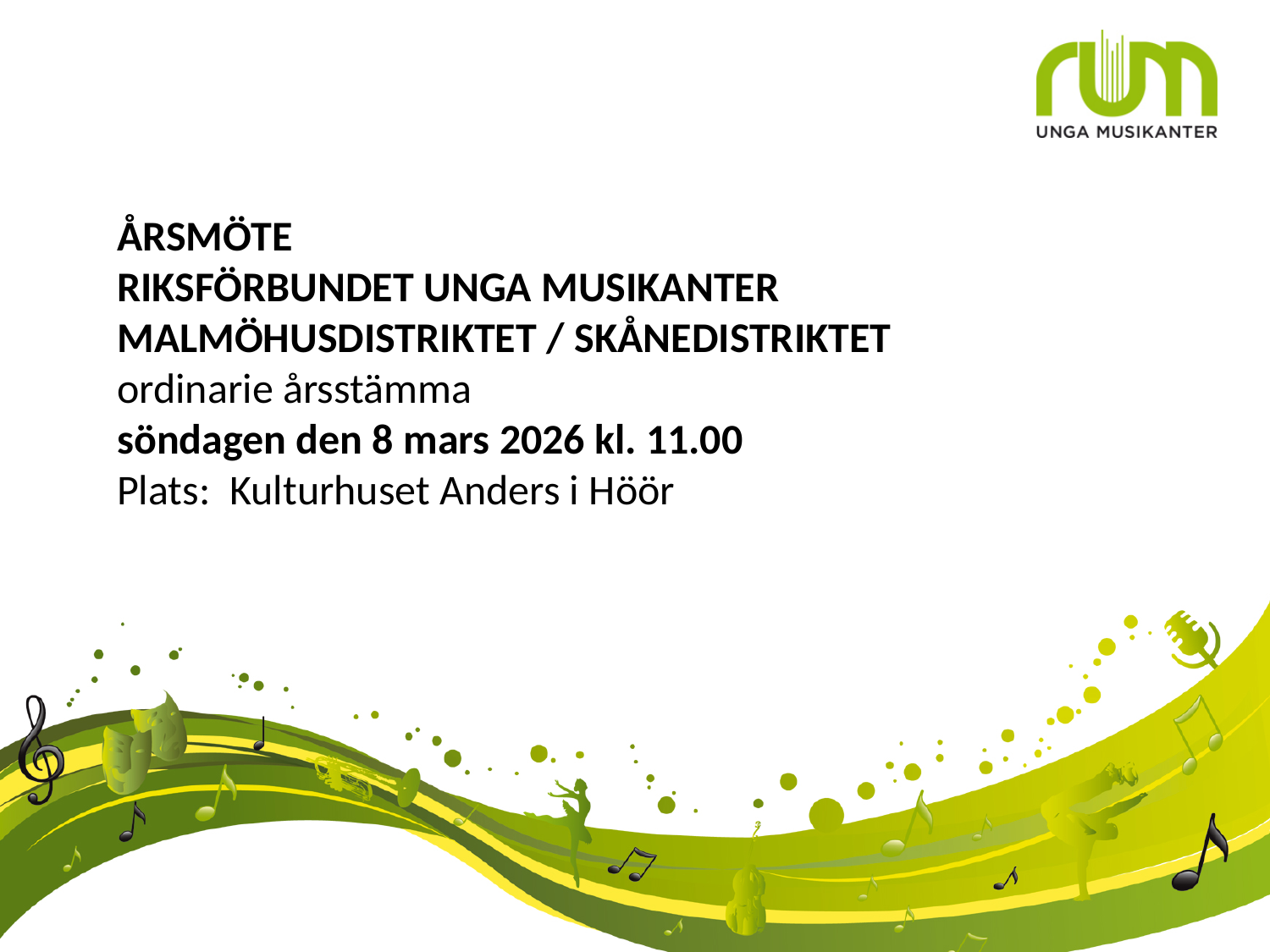

ÅRSMÖTE ​
RIKSFÖRBUNDET UNGA MUSIKANTER MALMÖHUSDISTRIKTET ​/ SKÅNEDISTRIKTET
ordinarie årsstämma  ​
söndagen den 8 mars 2026 kl. 11.00
Plats:  Kulturhuset Anders i Höör
​